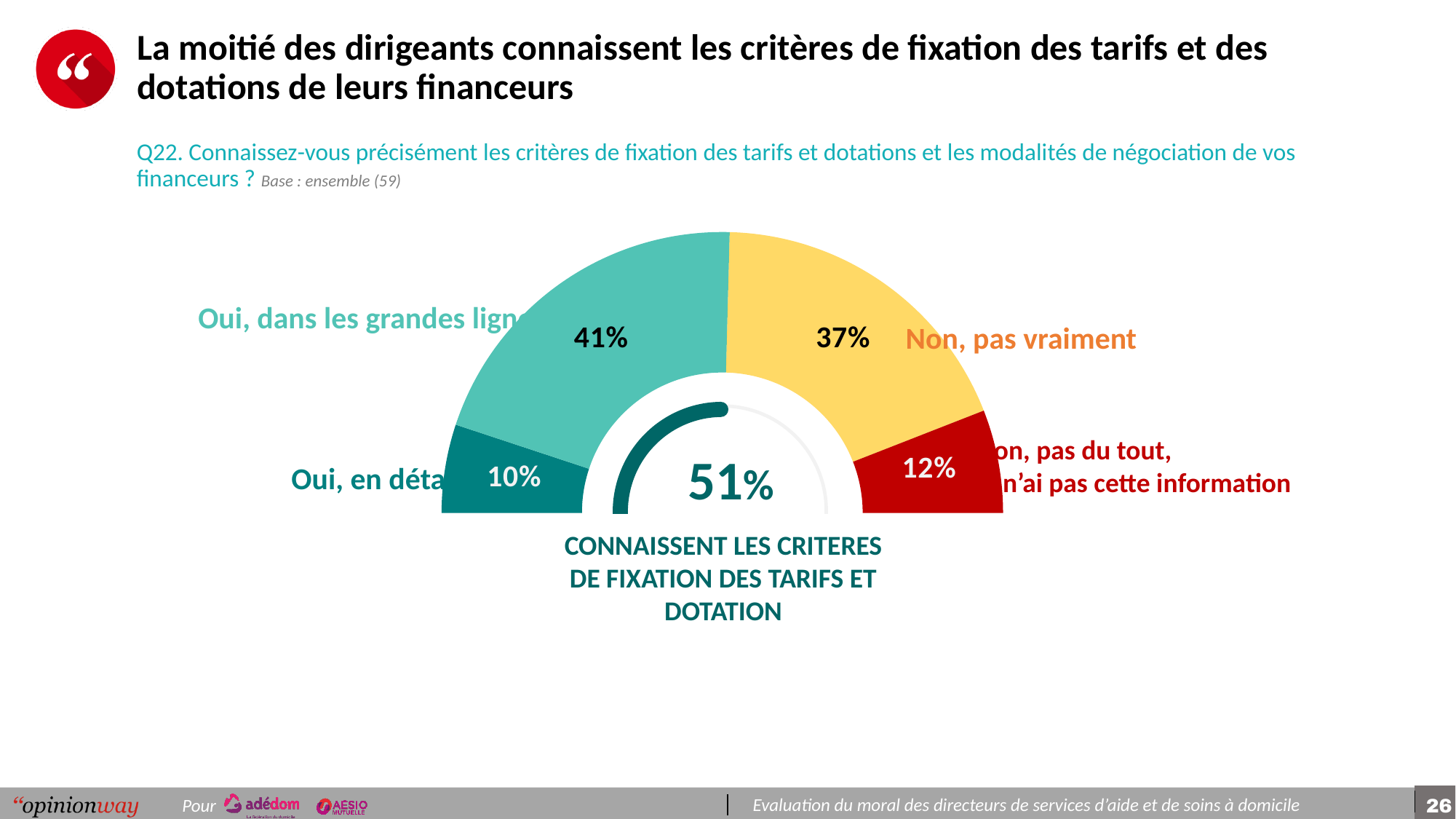

# La moitié des dirigeants connaissent les critères de fixation des tarifs et des dotations de leurs financeurs
Q22. Connaissez-vous précisément les critères de fixation des tarifs et dotations et les modalités de négociation de vos financeurs ? Base : ensemble (59)

### Chart

| Category | Colonne1 |
|---|---|
|  | 0.10169492000000001 |
|  | 0.40677966 |
|  | 0.37288136 |
|  | 0.11864407 |
|  | None |
|  | 1.0 |

51%

CONNAISSENT LES CRITERES DE FIXATION DES TARIFS ET DOTATION
Oui, dans les grandes lignes
Non, pas vraiment
Non, pas du tout,
je n’ai pas cette information
Oui, en détails